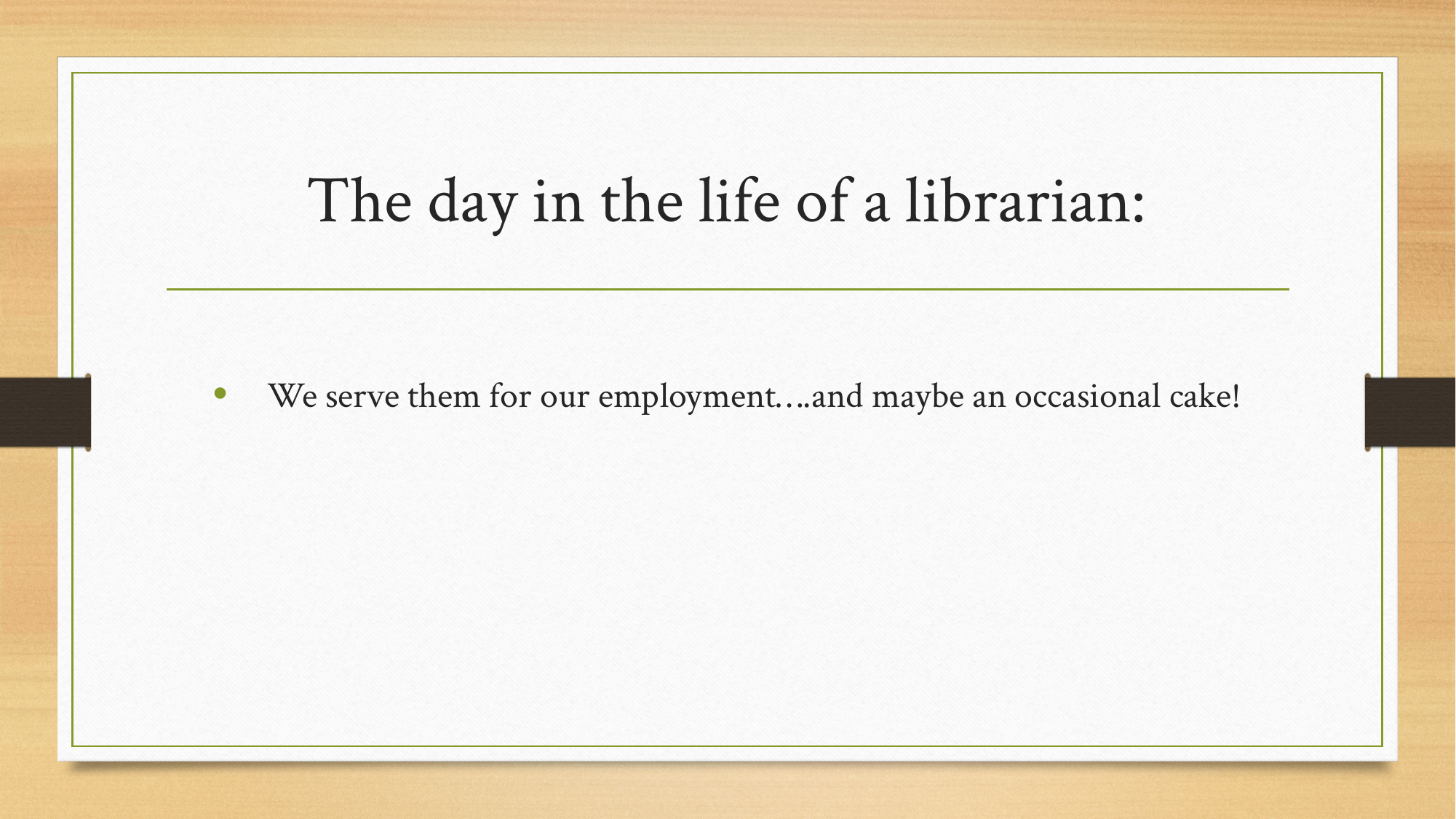

# The day in the life of a librarian:

We serve them for our employment….and maybe an occasional cake!